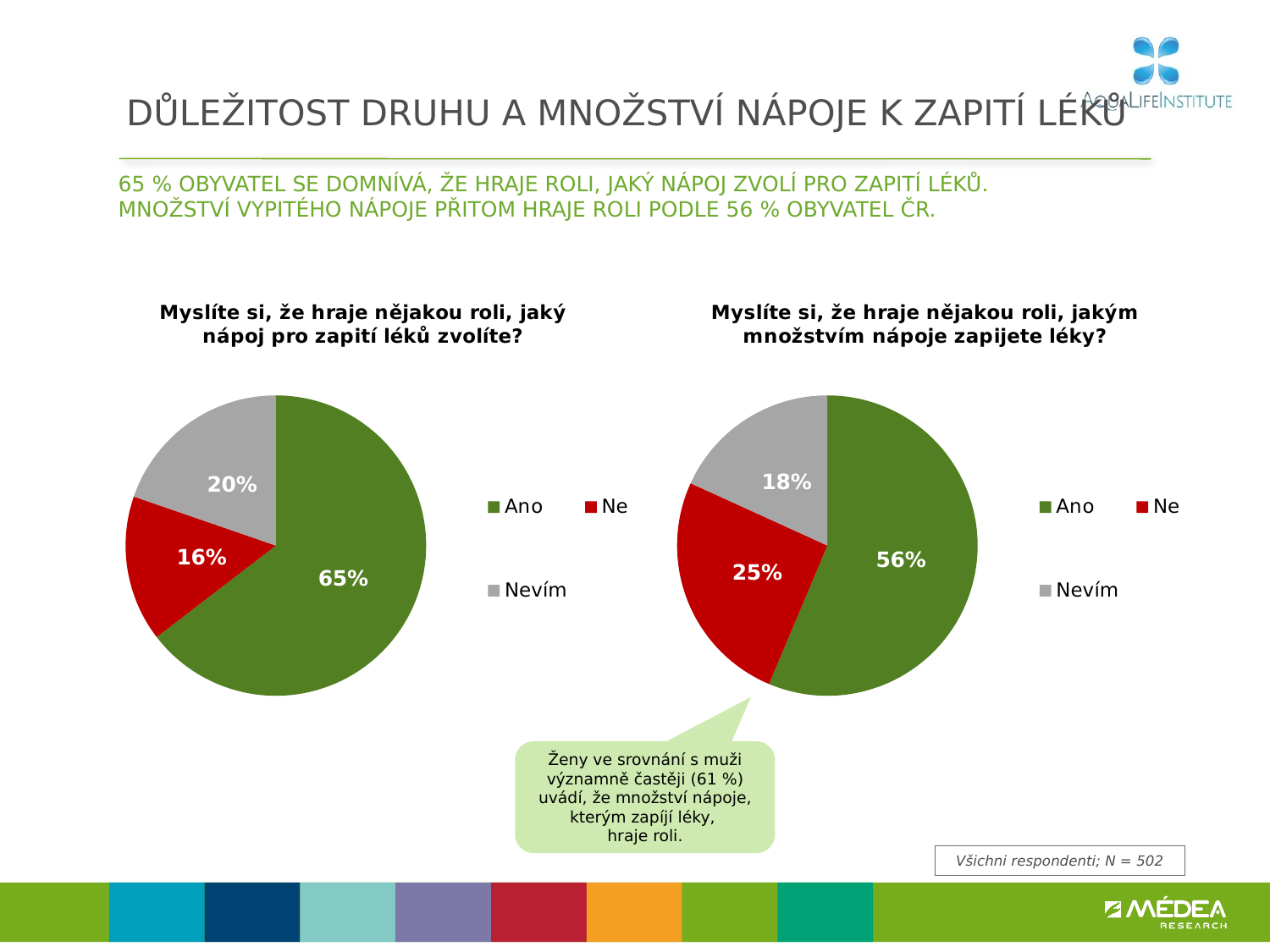

# DŮLEŽITOST DRUHU A MNOŽSTVÍ NÁPOJE K ZAPITÍ LÉKŮ
65 % obyvatel se domnívá, že hraje roli, jaký nápoj zvolí pro zapití léků.
MNOŽSTVÍ VYPITÉHO NÁPOJE PŘITOM HRAJE ROLI PODLE 56 % OBYVATEL ČR.

### Chart: Myslíte si, že hraje nějakou roli, jaký nápoj pro zapití léků zvolíte?

| Category | Prodej |
|---|---|
| Ano | 0.645709101342149 |
| Ne | 0.15722663417836397 |
| Nevím | 0.19706426447948622 |

### Chart: Myslíte si, že hraje nějakou roli, jakým množstvím nápoje zapijete léky?

| Category | Prodej |
|---|---|
| Ano | 0.5634828039117711 |
| Ne | 0.25462469285396166 |
| Nevím | 0.18189250323426637 |
Ženy ve srovnání s muži významně častěji (61 %) uvádí, že množství nápoje, kterým zapíjí léky,
hraje roli.
Všichni respondenti; N = 502